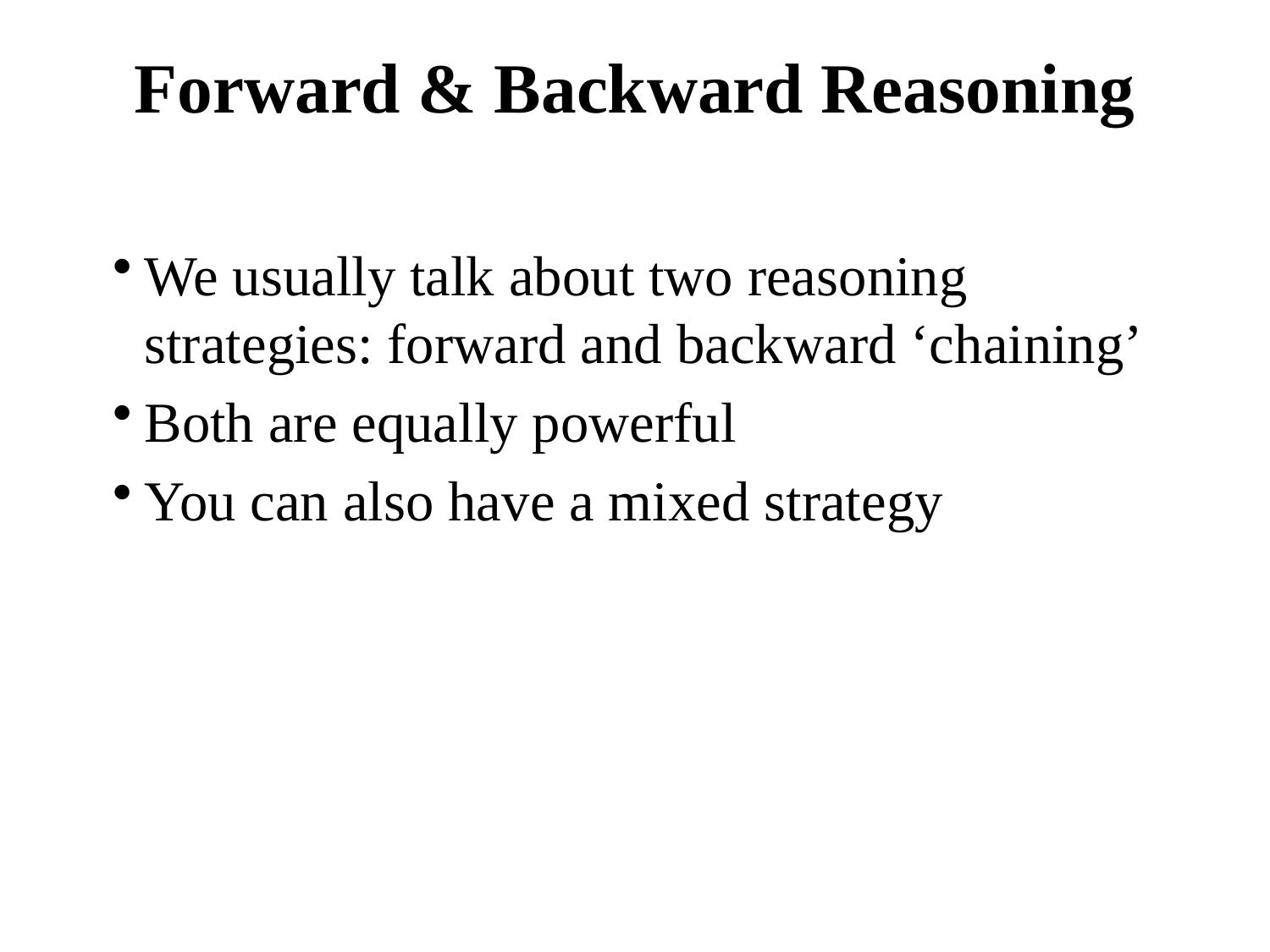

# Forward & Backward Reasoning
We usually talk about two reasoning strategies: forward and backward ‘chaining’
Both are equally powerful
You can also have a mixed strategy